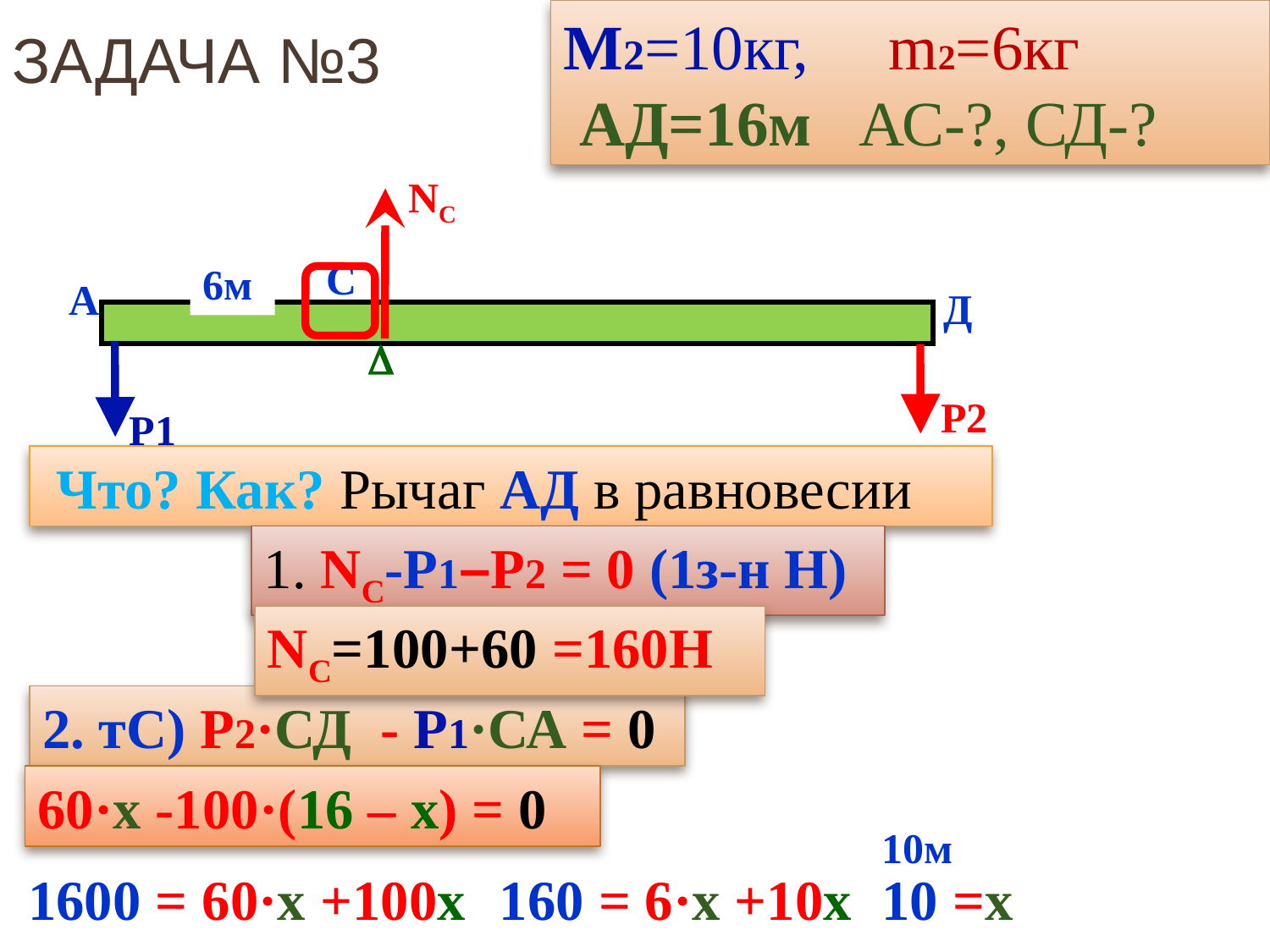

# Задача №3
М2=10кг,     m2=6кг
 АД=16м   АС-?, СД-?
NС

С
А
Д

Δ
6м

Р2
Р1
 Что? Как? Рычаг АД в равновесии

1. NС-Р1–Р2 = 0 (1з-н Н)
NС=100+60 =160H
2. тС) Р2·СД  - Р1·СА = 0
60·x -100·(16 – x) = 0
10м
1600 = 60·x +100x
160 = 6·x +10x
10 =x